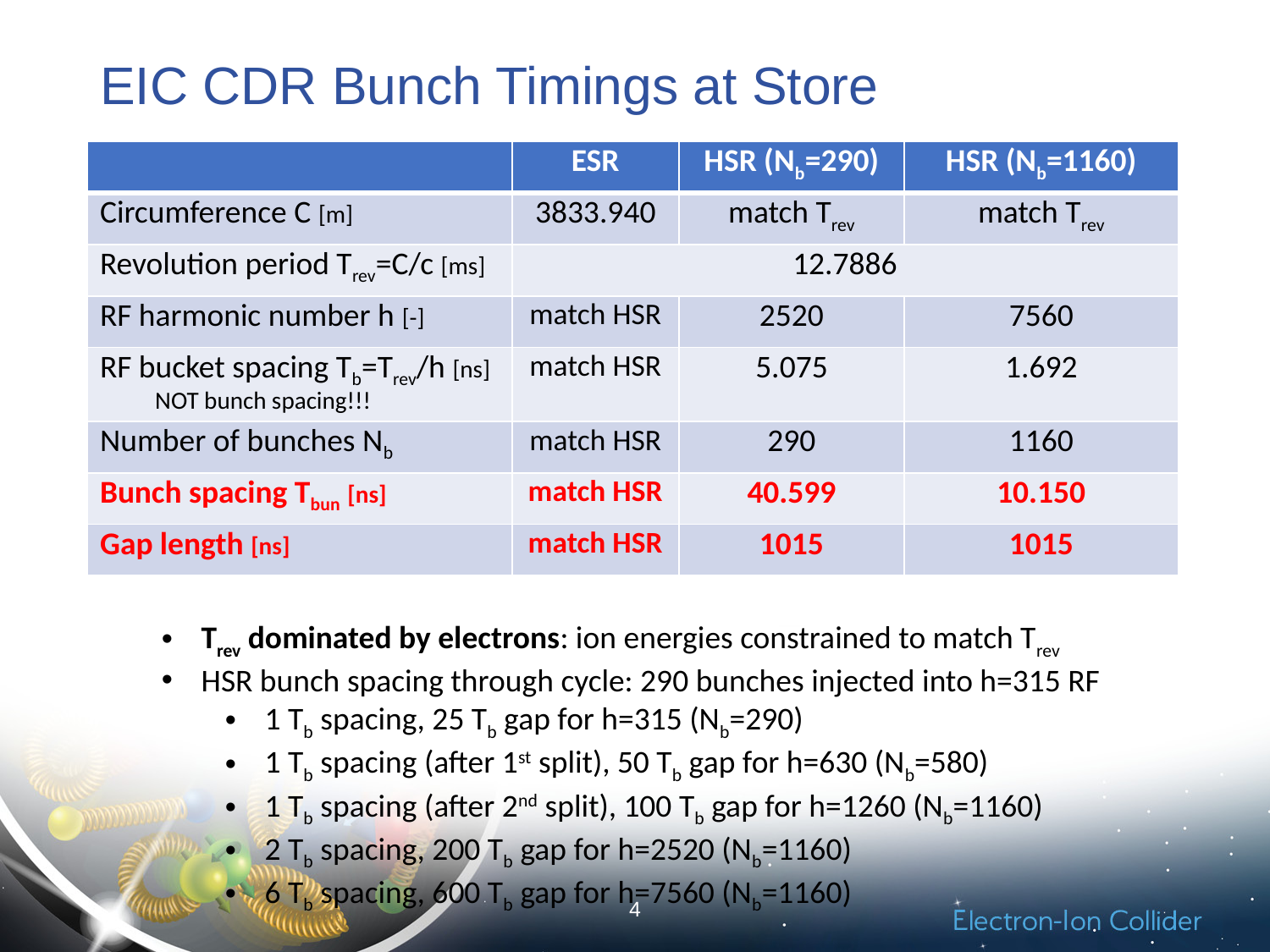

# EIC CDR Bunch Timings at Store
|  | ESR | HSR (Nb=290) | HSR (Nb=1160) |
| --- | --- | --- | --- |
| Circumference C [m] | 3833.940 | match Trev | match Trev |
| Revolution period Trev=C/c [ms] | 12.7886 |  |  |
| RF harmonic number h [-] | match HSR | 2520 | 7560 |
| RF bucket spacing Tb=Trev/h [ns] NOT bunch spacing!!! | match HSR | 5.075 | 1.692 |
| Number of bunches Nb | match HSR | 290 | 1160 |
| Bunch spacing Tbun [ns] | match HSR | 40.599 | 10.150 |
| Gap length [ns] | match HSR | 1015 | 1015 |
Trev dominated by electrons: ion energies constrained to match Trev
HSR bunch spacing through cycle: 290 bunches injected into h=315 RF
1 Tb spacing, 25 Tb gap for h=315 (Nb=290)
1 Tb spacing (after 1st split), 50 Tb gap for h=630 (Nb=580)
1 Tb spacing (after 2nd split), 100 Tb gap for h=1260 (Nb=1160)
2 Tb spacing, 200 Tb gap for h=2520 (Nb=1160)
6 Tb spacing, 600 Tb gap for h=7560 (Nb=1160)
4